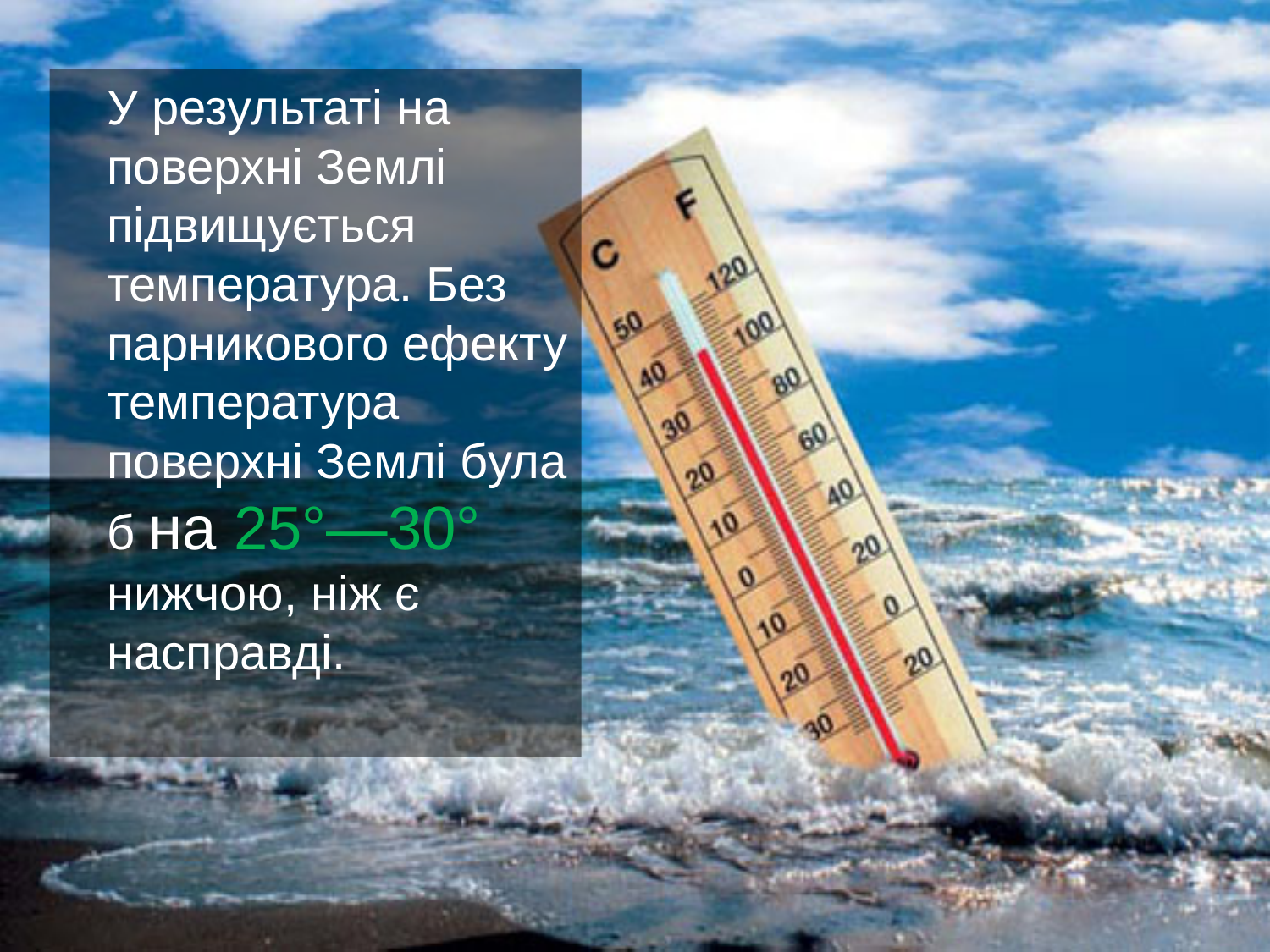

У результаті на поверхні Землі підвищується температура. Без парникового ефекту температура поверхні Землі була б на 25°—30° нижчою, ніж є насправді.